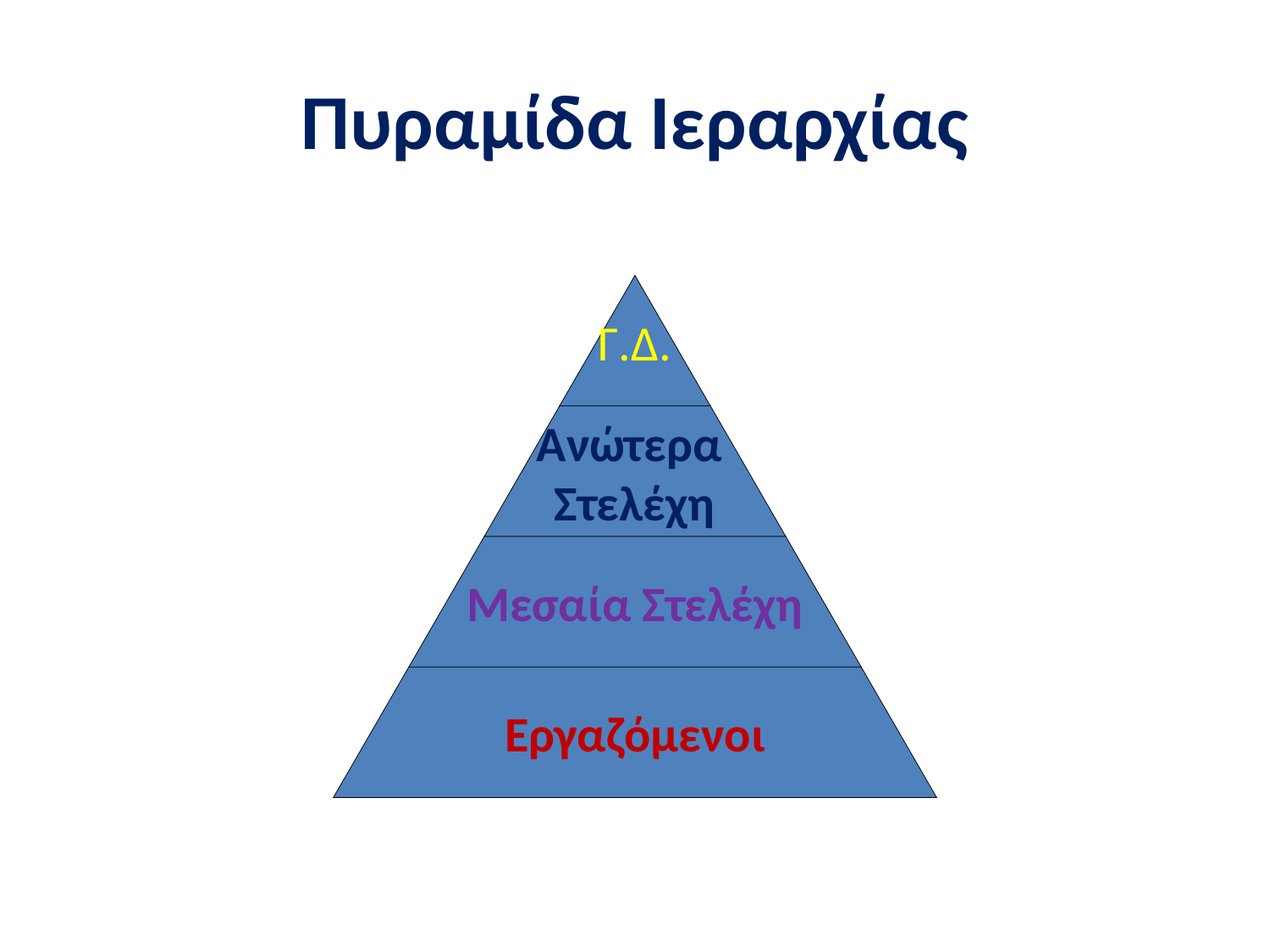

# Πυραμίδα Ιεραρχίας

Γ.Δ.
Ανώτερα
Στελέχη
Μεσαία Στελέχη
Εργαζόμενοι